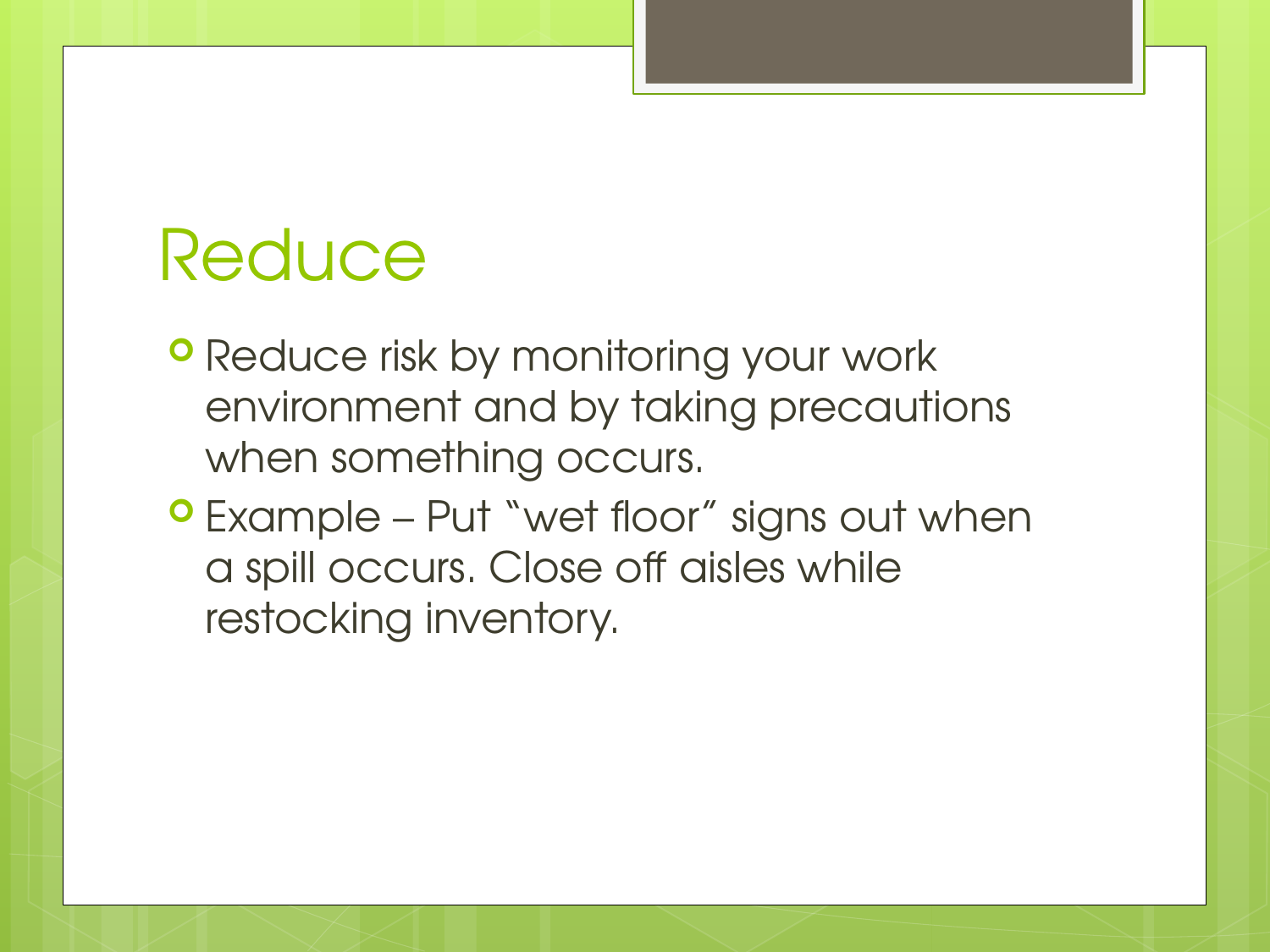

# Reduce
Reduce risk by monitoring your work environment and by taking precautions when something occurs.
Example – Put “wet floor” signs out when a spill occurs. Close off aisles while restocking inventory.